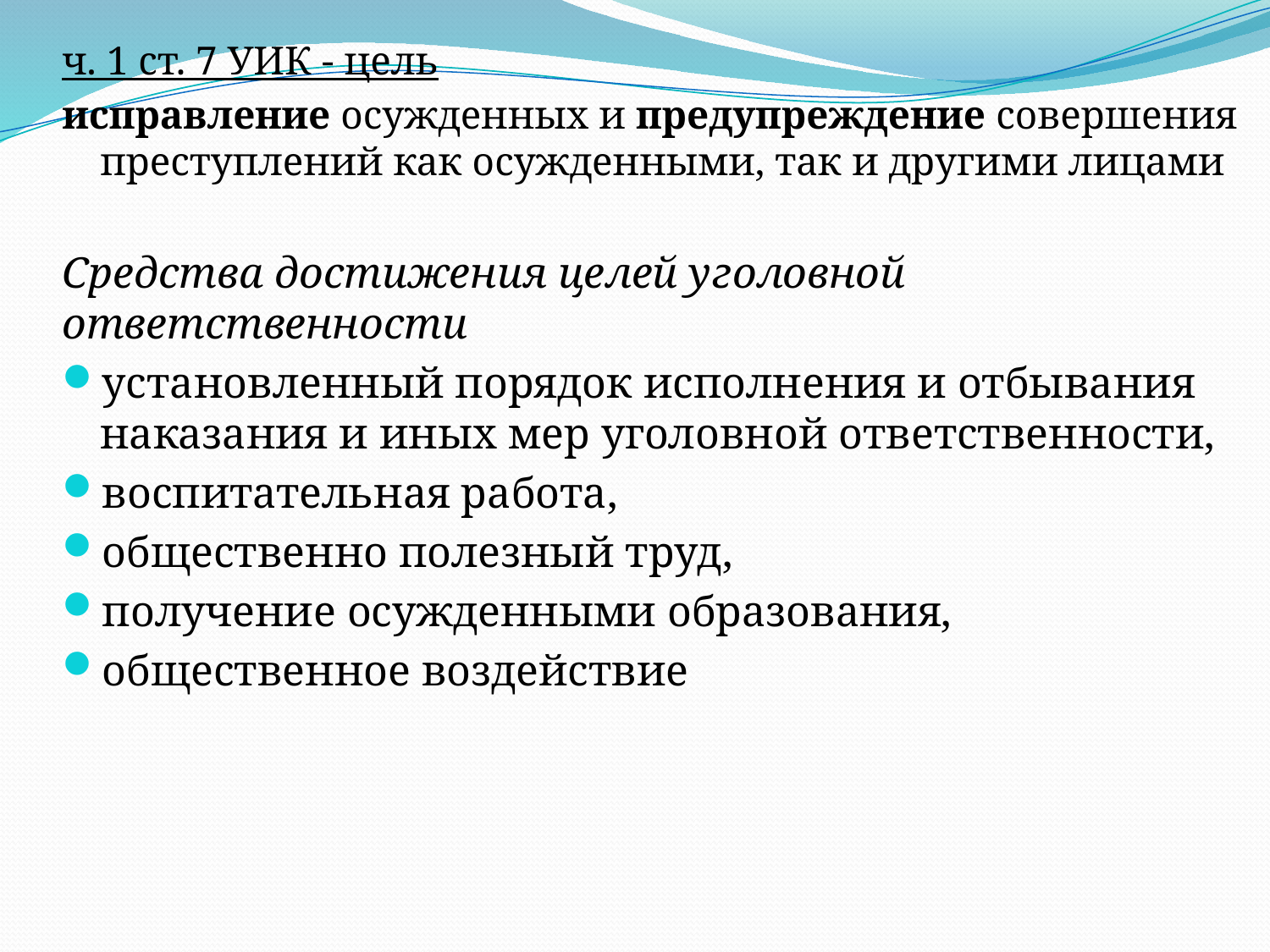

#
ч. 1 ст. 7 УИК - цель
исправление осужденных и предупреждение совершения преступлений как осужденными, так и другими лицами

Средства достижения целей уголовной ответственности
установленный порядок исполнения и отбывания наказания и иных мер уголовной ответственности,
воспитательная работа,
общественно полезный труд,
получение осужденными образования,
общественное воздействие